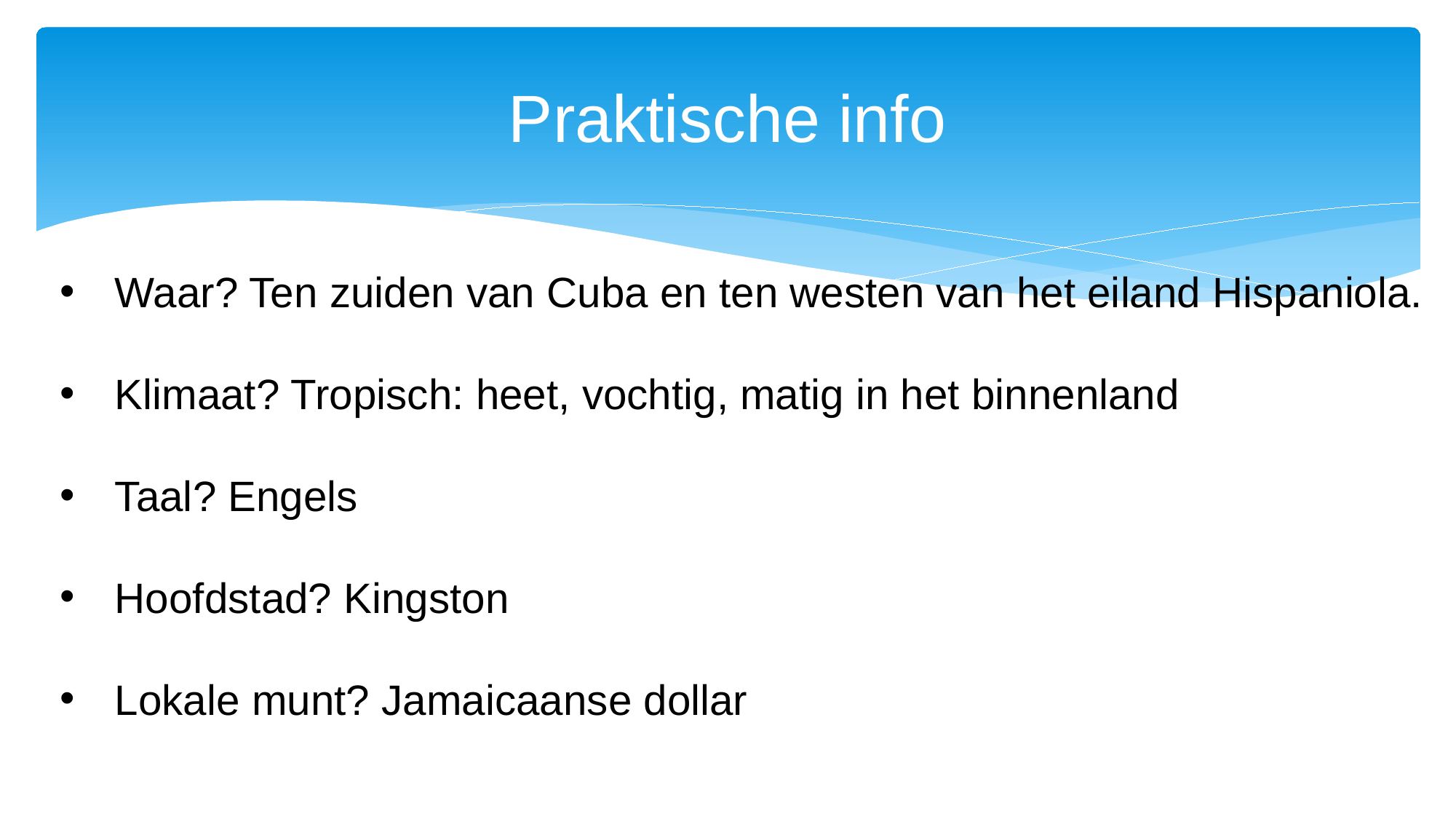

# Praktische info
Waar? Ten zuiden van Cuba en ten westen van het eiland Hispaniola.

Klimaat? Tropisch: heet, vochtig, matig in het binnenland

Taal? Engels

Hoofdstad? Kingston

Lokale munt? Jamaicaanse dollar